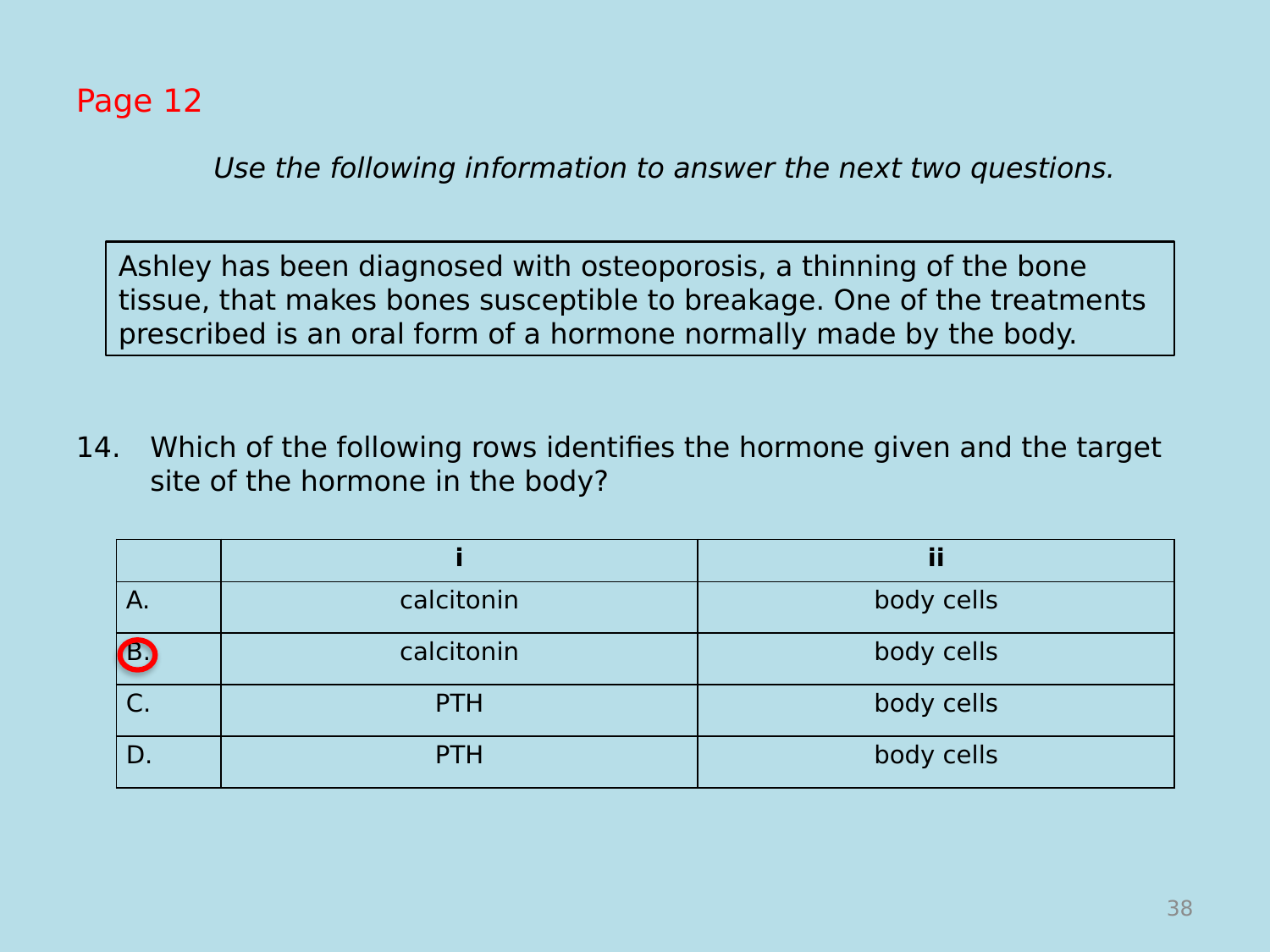

Page 12
Use the following information to answer the next two questions.

Ashley has been diagnosed with osteoporosis, a thinning of the bone tissue, that makes bones susceptible to breakage. One of the treatments prescribed is an oral form of a hormone normally made by the body.
14.	Which of the following rows identifies the hormone given and the target site of the hormone in the body?
|  | i | ii |
| --- | --- | --- |
| A. | calcitonin | body cells |
| B. | calcitonin | body cells |
| C. | PTH | body cells |
| D. | PTH | body cells |

38